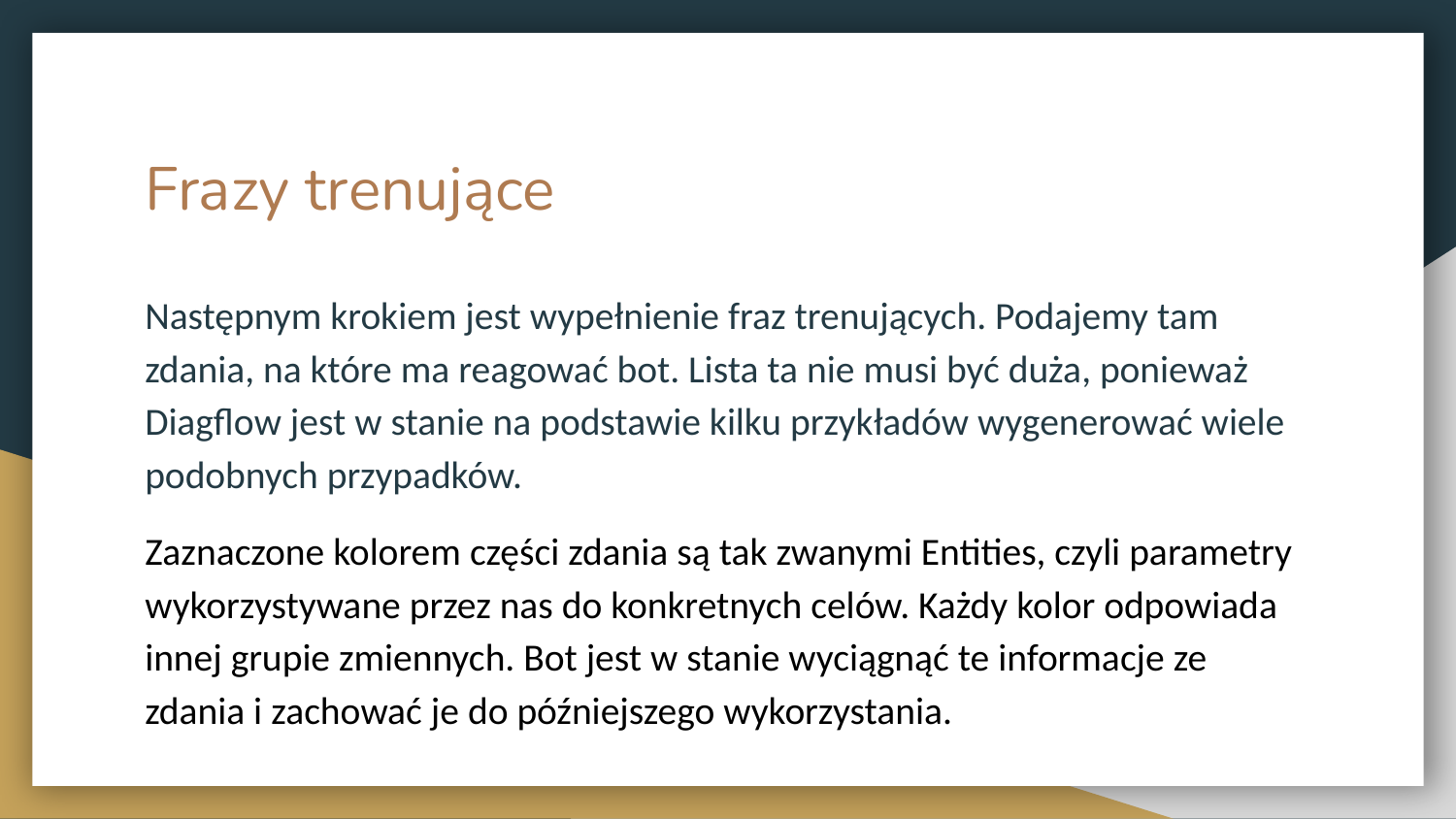

# Frazy trenujące
Następnym krokiem jest wypełnienie fraz trenujących. Podajemy tam zdania, na które ma reagować bot. Lista ta nie musi być duża, ponieważ Diagflow jest w stanie na podstawie kilku przykładów wygenerować wiele podobnych przypadków.
Zaznaczone kolorem części zdania są tak zwanymi Entities, czyli parametry wykorzystywane przez nas do konkretnych celów. Każdy kolor odpowiada innej grupie zmiennych. Bot jest w stanie wyciągnąć te informacje ze zdania i zachować je do późniejszego wykorzystania.